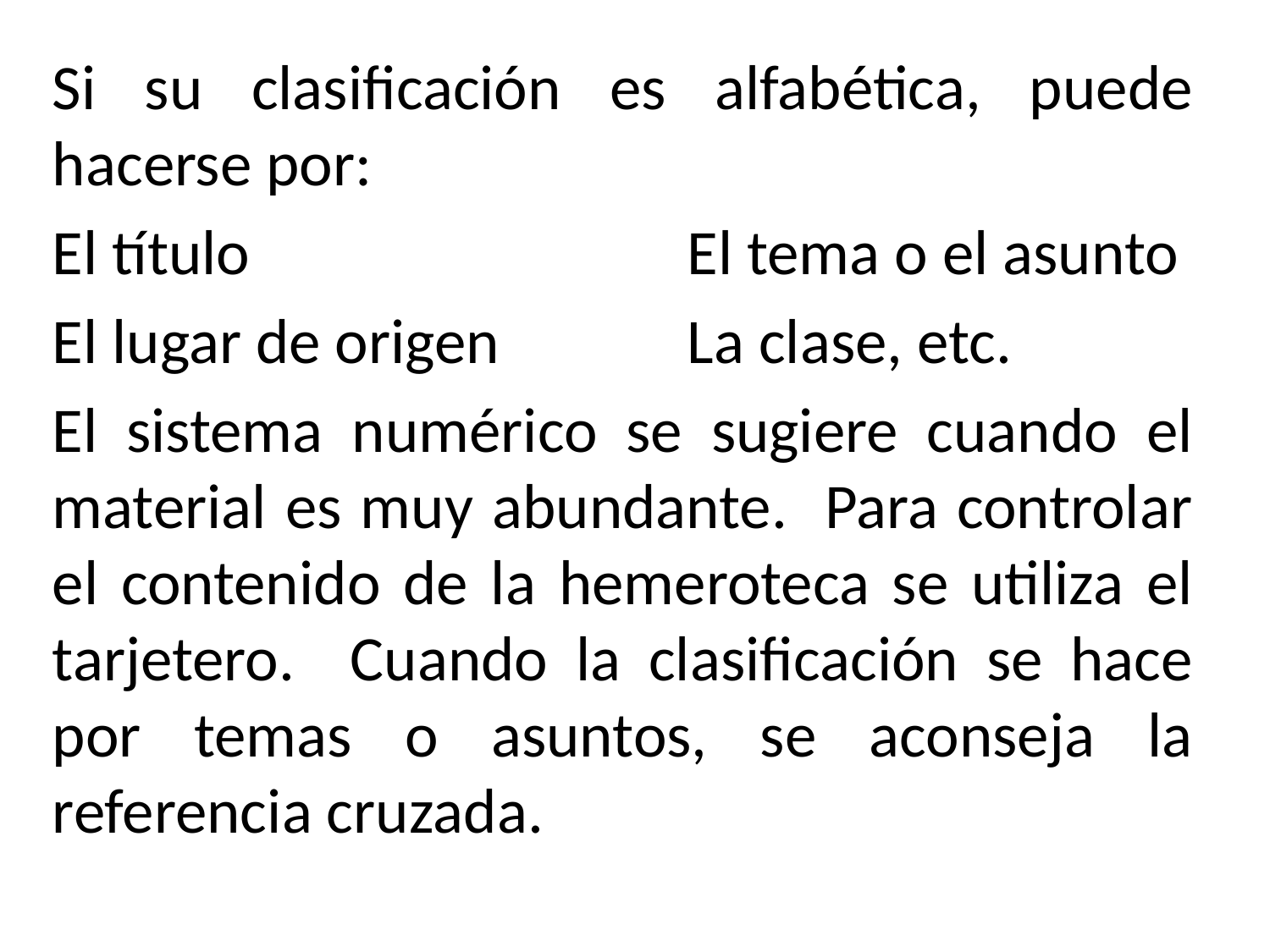

Si su clasificación es alfabética, puede hacerse por:
El título				El tema o el asunto
El lugar de origen 		La clase, etc.
El sistema numérico se sugiere cuando el material es muy abundante.  Para controlar el contenido de la hemeroteca se utiliza el tarjetero.  Cuando la clasificación se hace por temas o asuntos, se aconseja la referencia cruzada.